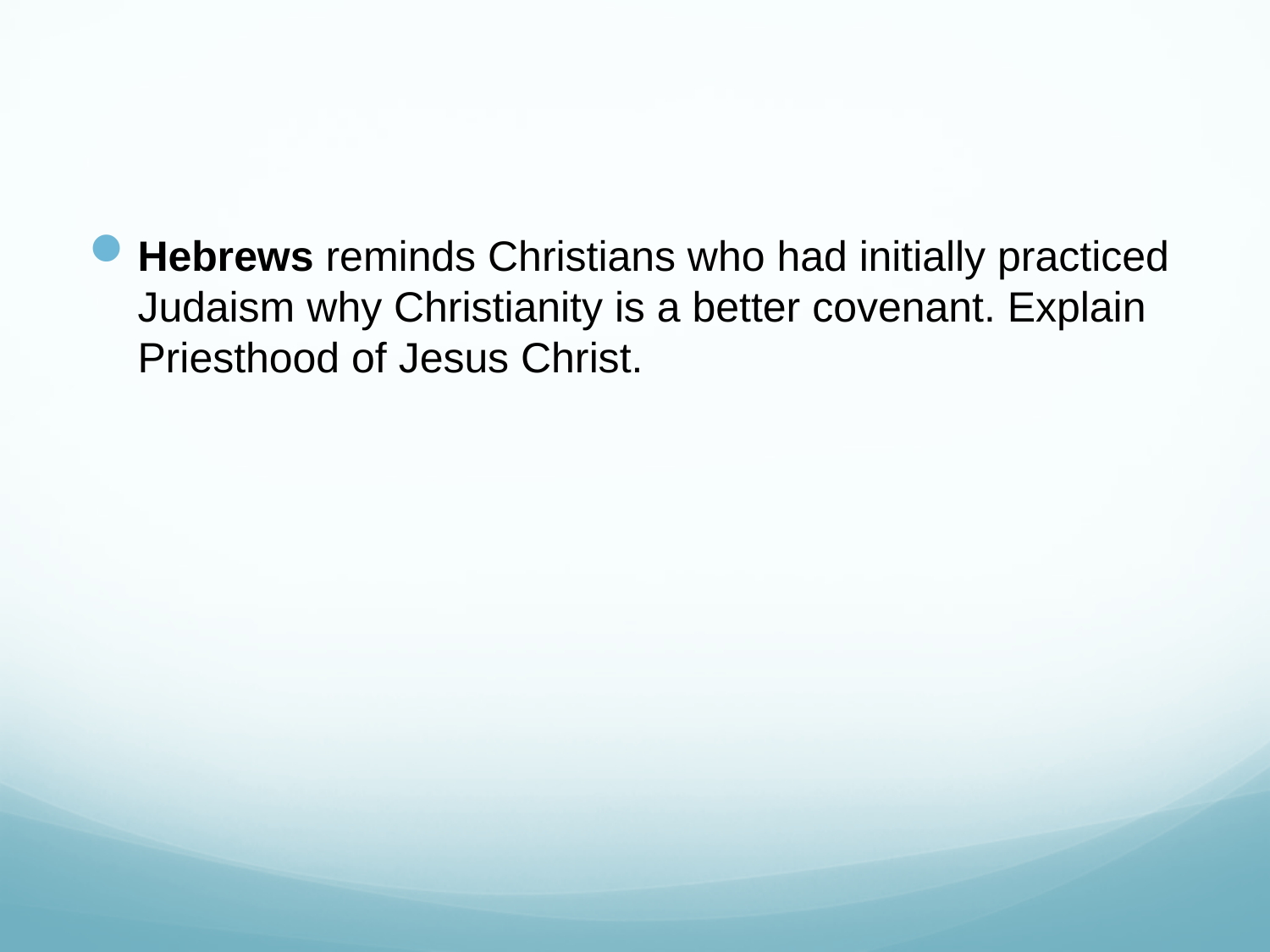

#
Hebrews reminds Christians who had initially practiced Judaism why Christianity is a better covenant. Explain Priesthood of Jesus Christ.